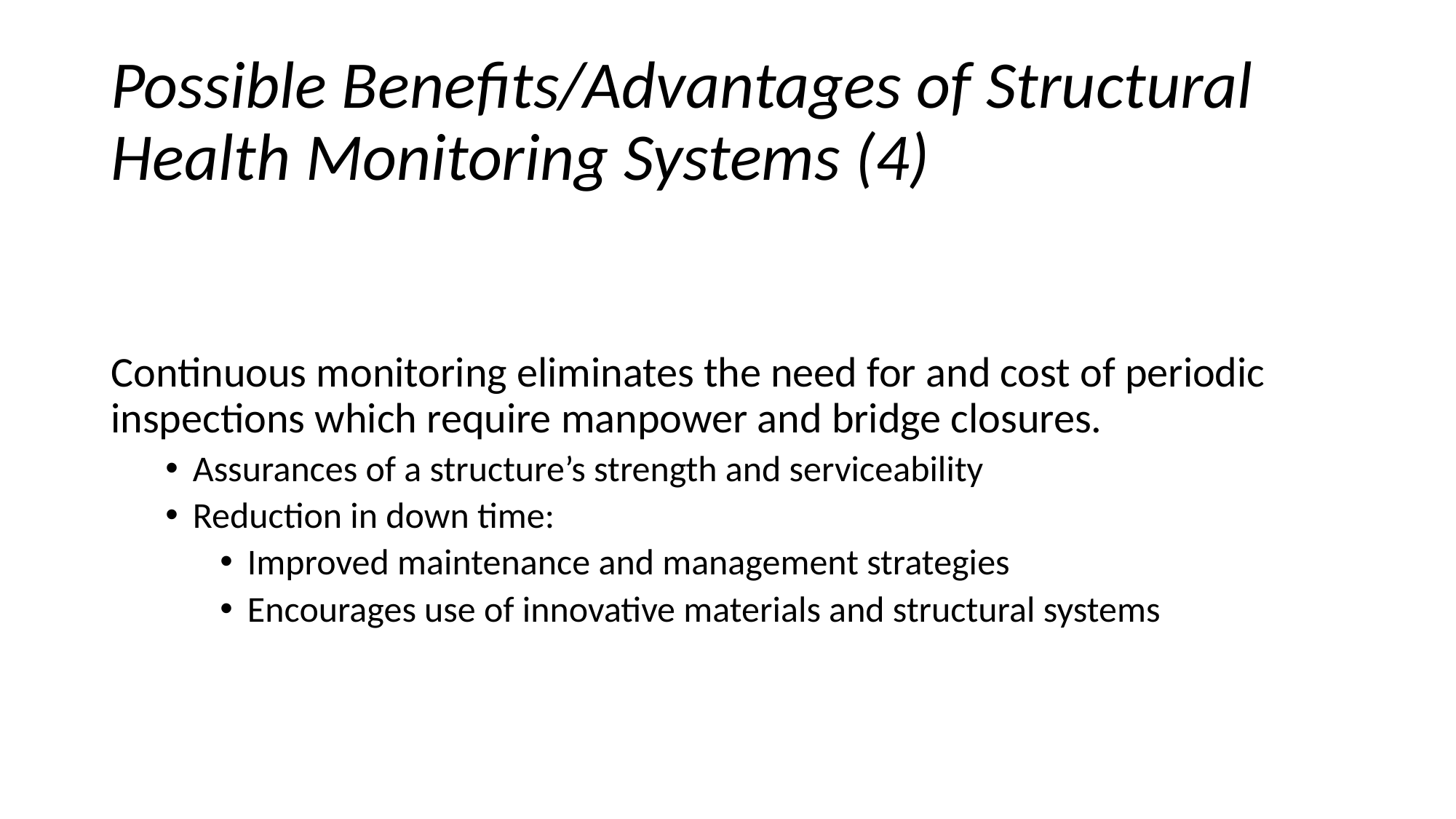

# Possible Benefits/Advantages of Structural Health Monitoring Systems (4)

Continuous monitoring eliminates the need for and cost of periodic inspections which require manpower and bridge closures.
Assurances of a structure’s strength and serviceability
Reduction in down time:
Improved maintenance and management strategies
Encourages use of innovative materials and structural systems